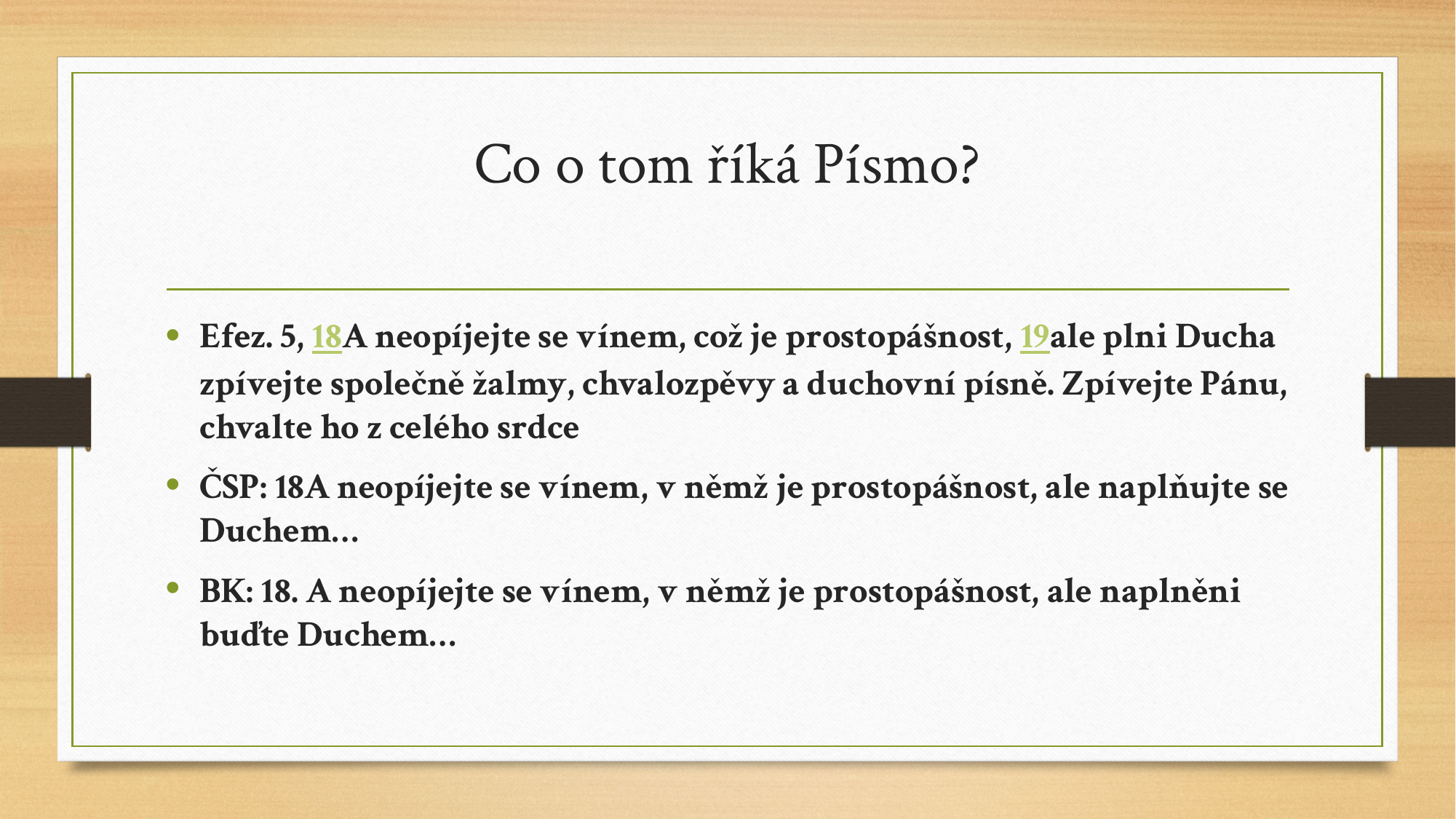

# Co o tom říká Písmo?
Efez. 5, 18A neopíjejte se vínem, což je prostopášnost, 19ale plni Ducha zpívejte společně žalmy, chvalozpěvy a duchovní písně. Zpívejte Pánu, chvalte ho z celého srdce
ČSP: 18A neopíjejte se vínem, v němž je prostopášnost, ale naplňujte se Duchem…
BK: 18. A neopíjejte se vínem, v němž je prostopášnost, ale naplněni buďte Duchem…